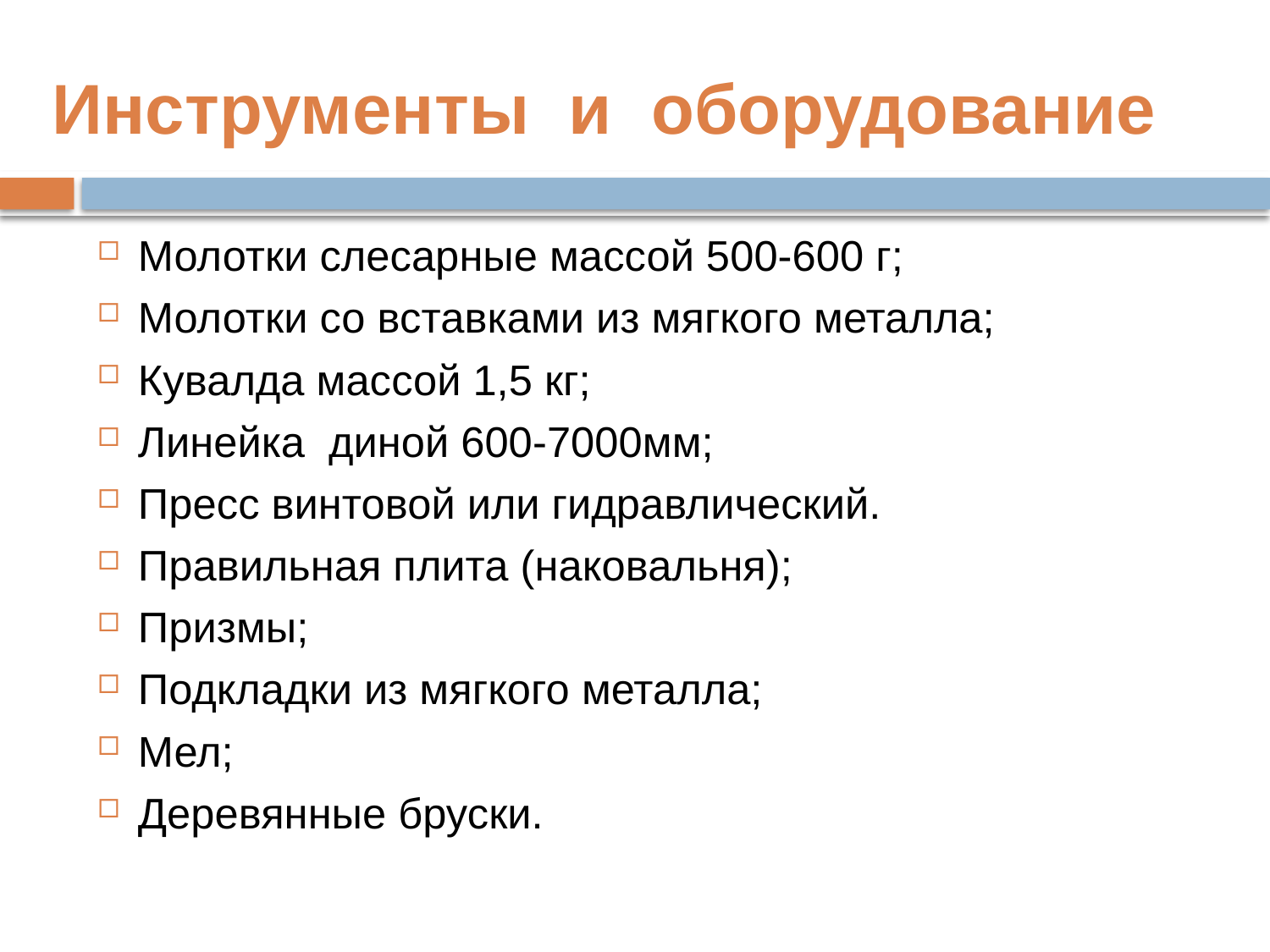

# Инструменты  и  оборудование
Молотки слесарные массой 500-600 г;
Молотки со вставками из мягкого металла;
Кувалда массой 1,5 кг;
Линейка  диной 600-7000мм;
Пресс винтовой или гидравлический.
Правильная плита (наковальня);
Призмы;
Подкладки из мягкого металла;
Мел;
Деревянные бруски.